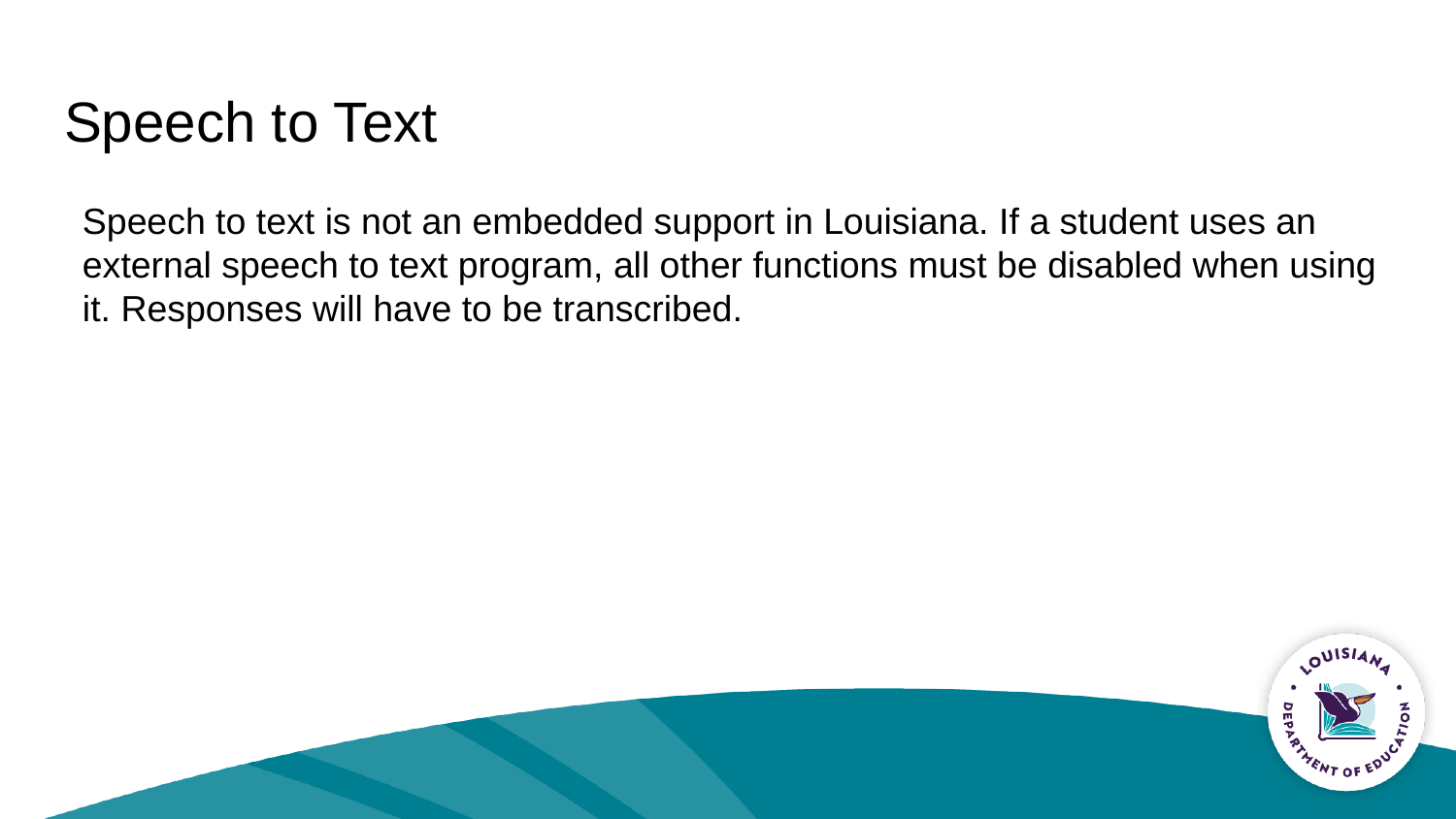

# Speech to Text
Speech to text is not an embedded support in Louisiana. If a student uses an external speech to text program, all other functions must be disabled when using it. Responses will have to be transcribed.